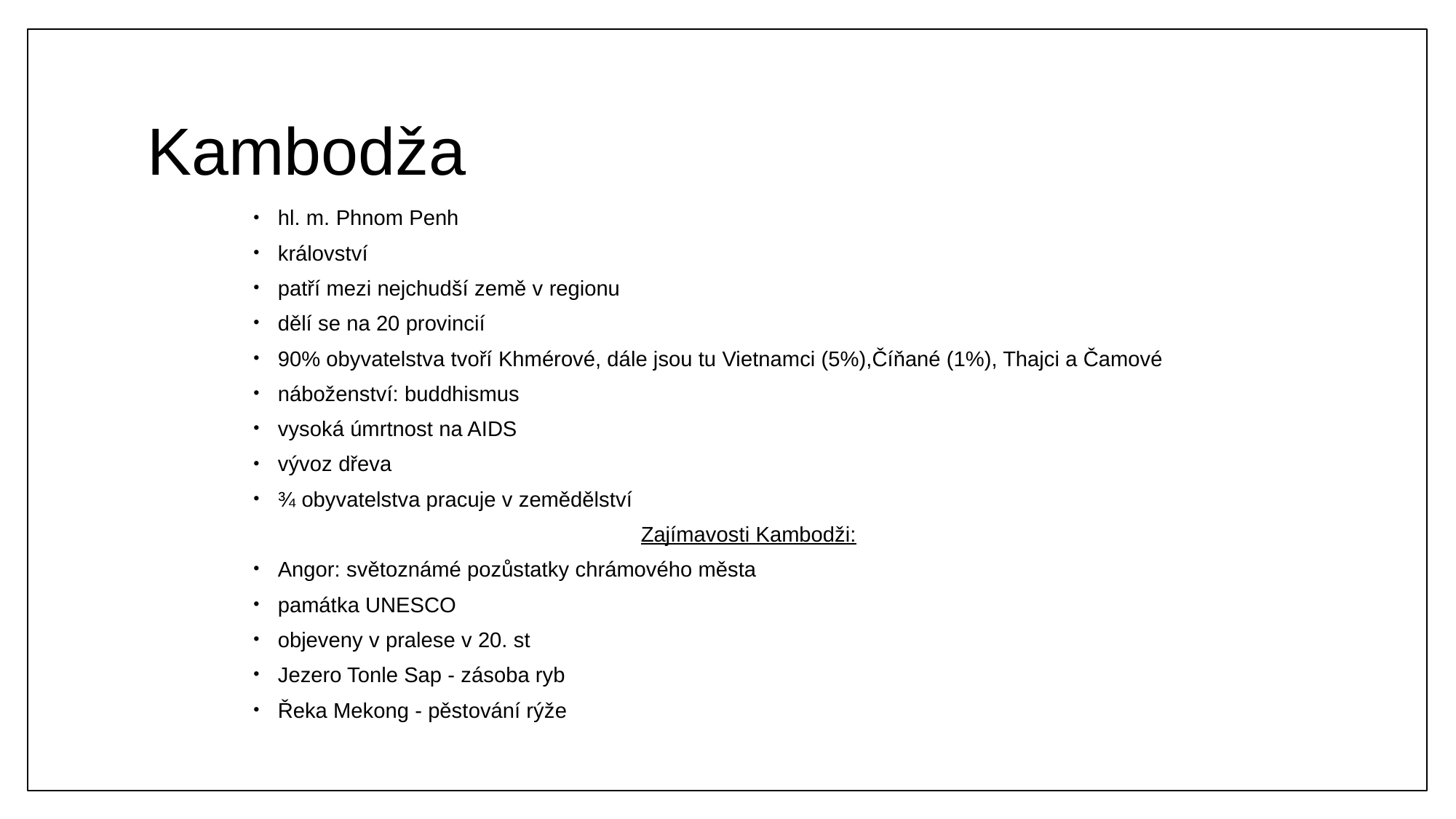

# Kambodža

hl. m. Phnom Penh
království
patří mezi nejchudší země v regionu
dělí se na 20 provincií
90% obyvatelstva tvoří Khmérové, dále jsou tu Vietnamci (5%),Číňané (1%), Thajci a Čamové
náboženství: buddhismus
vysoká úmrtnost na AIDS
vývoz dřeva
¾ obyvatelstva pracuje v zemědělství
      Zajímavosti Kambodži:
Angor: světoznámé pozůstatky chrámového města
památka UNESCO
objeveny v pralese v 20. st
Jezero Tonle Sap - zásoba ryb
Řeka Mekong - pěstování rýže